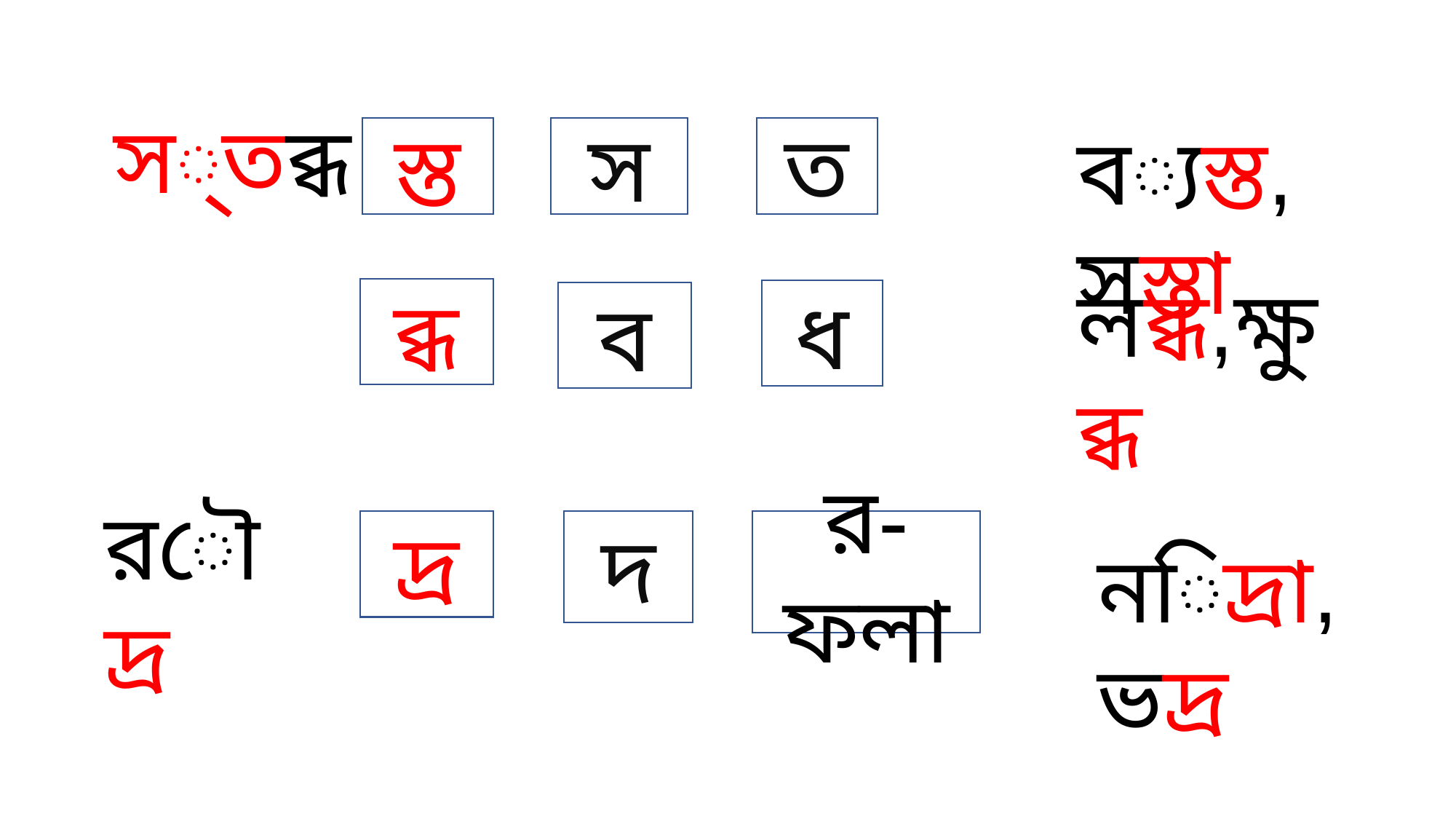

স্তব্ধ

ব্যস্ত, সস্তা
স্ত
স
ত
লব্ধ,ক্ষুব্ধ
ব্ধ
ধ
ব
রৌদ্র
দ্র
দ
র-ফলা
নিদ্রা,ভদ্র